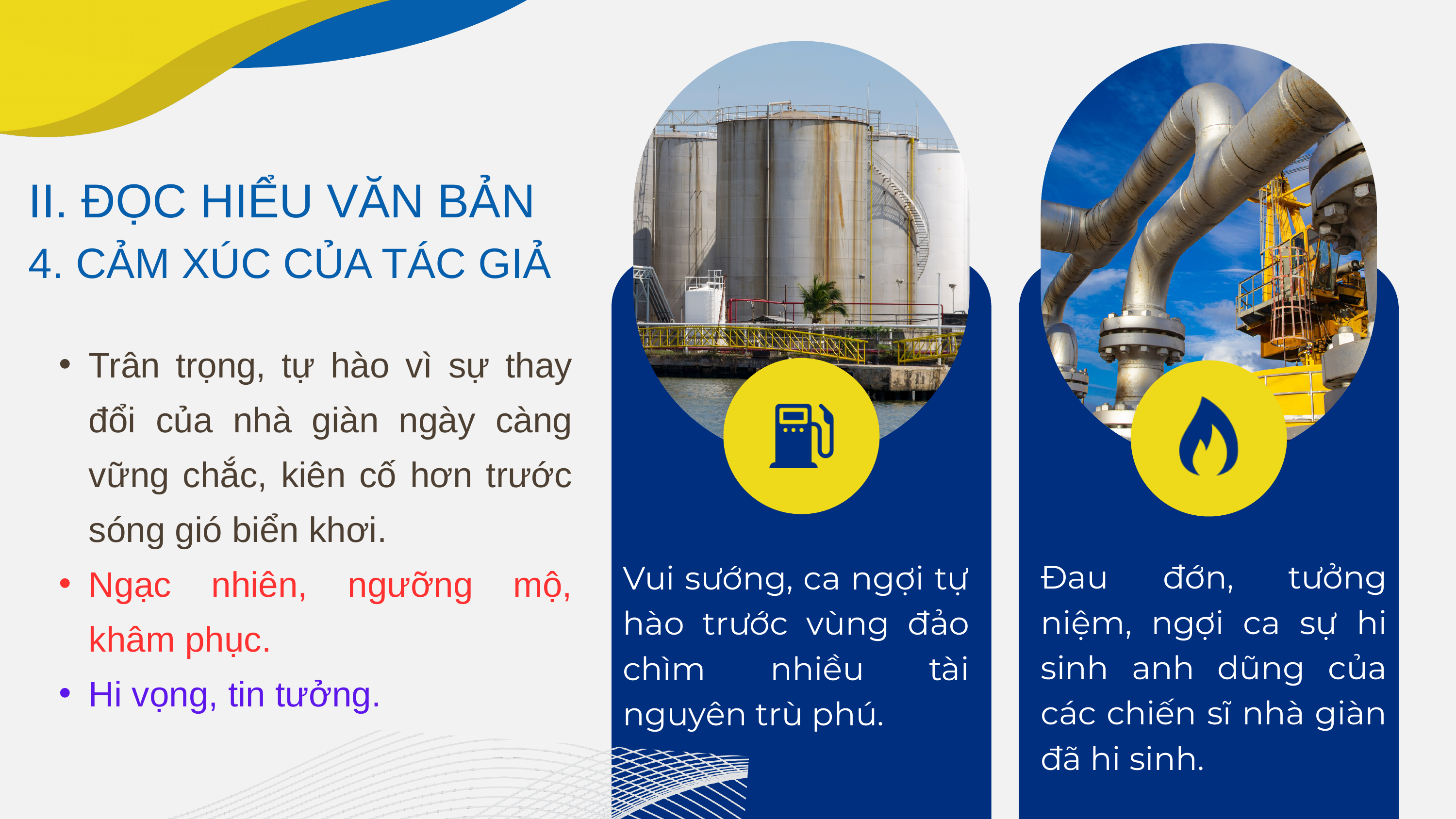

II. ĐỌC HIỂU VĂN BẢN
4. CẢM XÚC CỦA TÁC GIẢ

Trân trọng, tự hào vì sự thay đổi của nhà giàn ngày càng vững chắc, kiên cố hơn trước sóng gió biển khơi.
Ngạc nhiên, ngưỡng mộ, khâm phục.
Hi vọng, tin tưởng.

Đau đớn, tưởng niệm, ngợi ca sự hi sinh anh dũng của các chiến sĩ nhà giàn đã hi sinh.
Vui sướng, ca ngợi tự hào trước vùng đảo chìm nhiều tài nguyên trù phú.